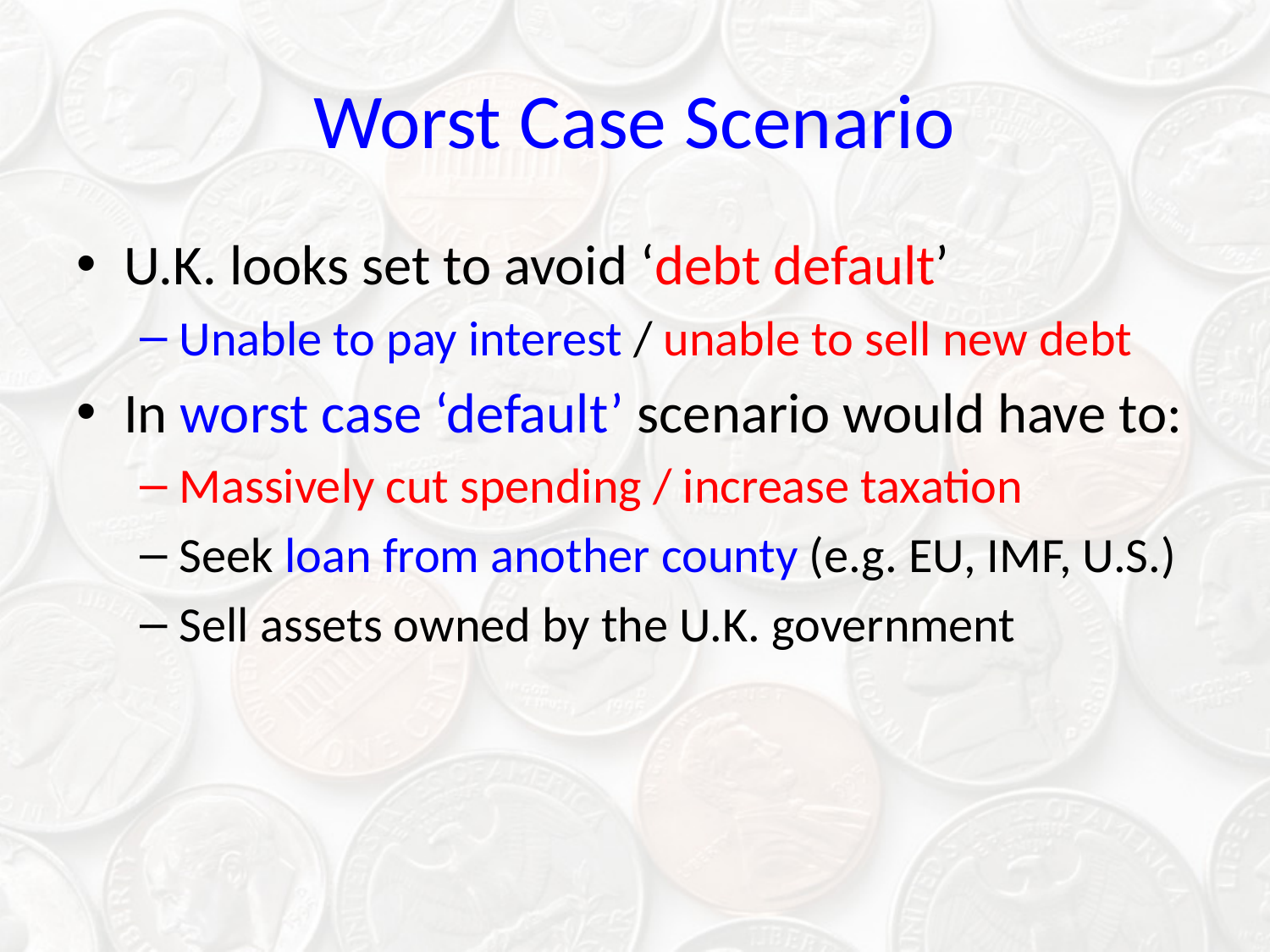

# Worst Case Scenario
U.K. looks set to avoid ‘debt default’
Unable to pay interest / unable to sell new debt
In worst case ‘default’ scenario would have to:
Massively cut spending / increase taxation
Seek loan from another county (e.g. EU, IMF, U.S.)
Sell assets owned by the U.K. government